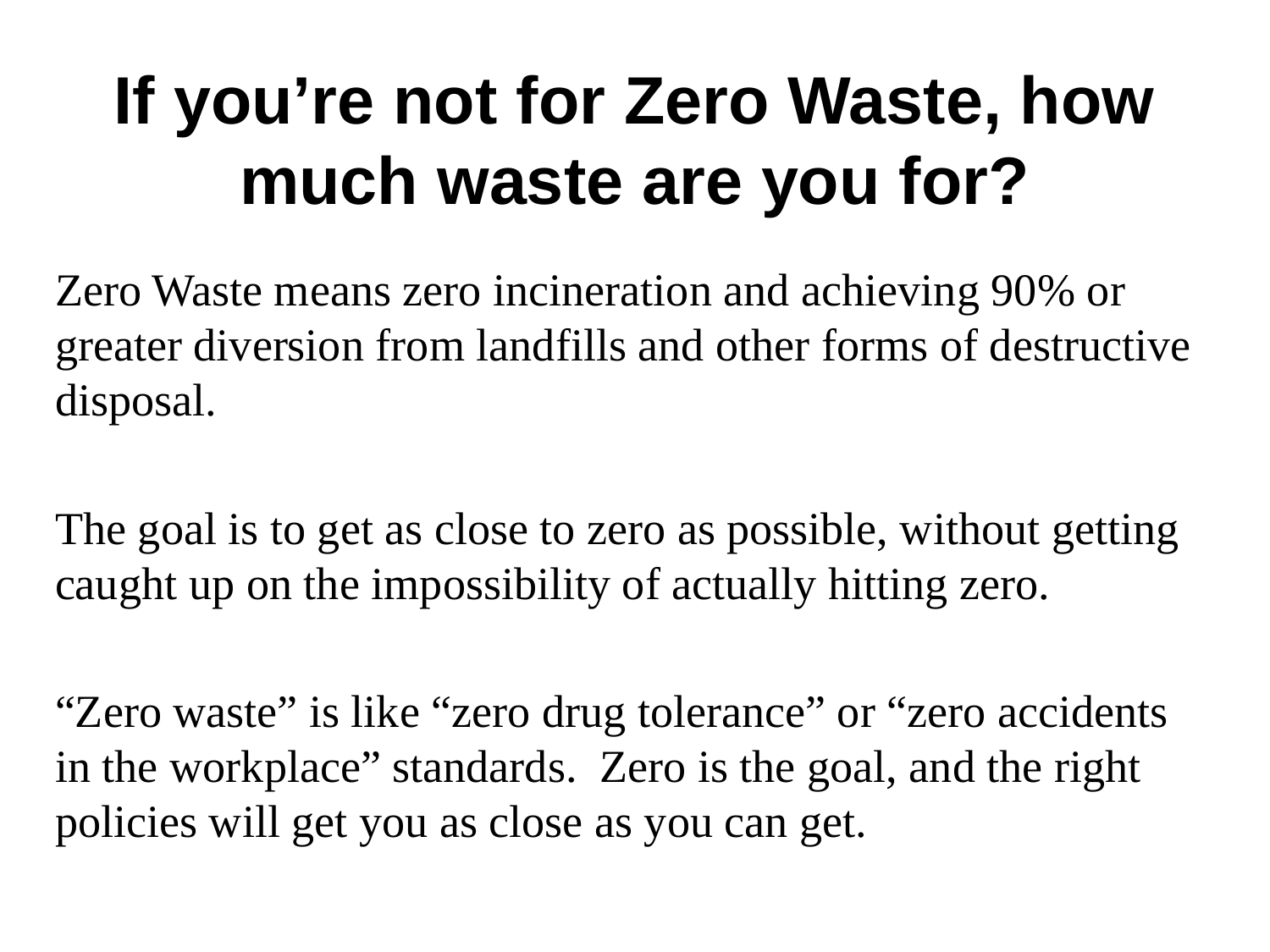

If you’re not for Zero Waste, how much waste are you for?
Zero Waste means zero incineration and achieving 90% or greater diversion from landfills and other forms of destructive disposal.

The goal is to get as close to zero as possible, without getting caught up on the impossibility of actually hitting zero.

“Zero waste” is like “zero drug tolerance” or “zero accidents in the workplace” standards.  Zero is the goal, and the right policies will get you as close as you can get.